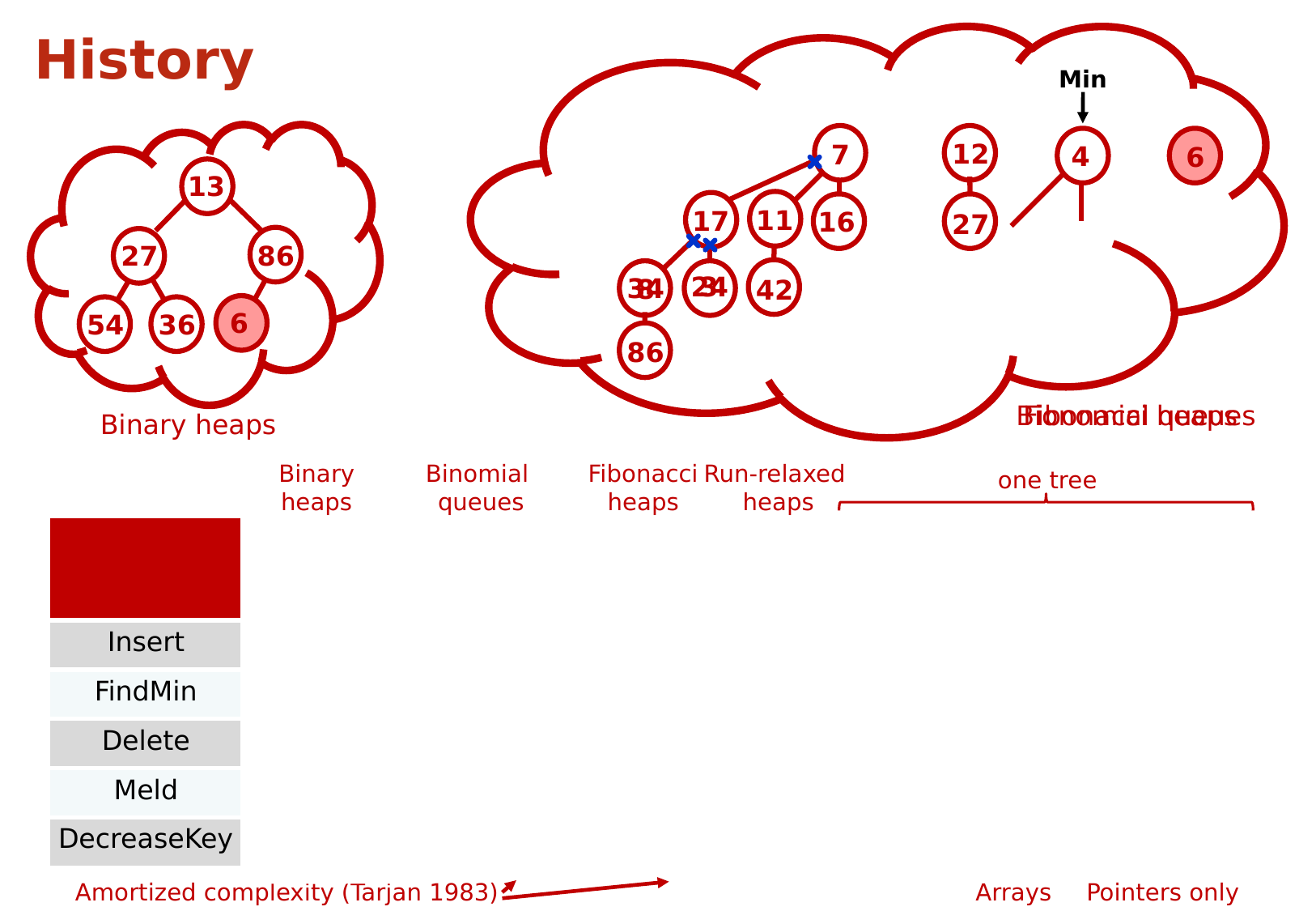

# History

Min

12

27
7
4
6

13

17

11
16

27
86

3
24
34
8
42

6
54
36

86
Bionomial queues
Fibonacci heaps
Binary heaps
Binary
heaps
Binomial
queues
Fibonacci
heaps
Run-relaxed
heaps
one tree

|  | Williams 1964 | Vuillemin 1978 |  | Fredman Tarjan 1984 |  | Driscoll et al. 1988 | Brodal 1995 | Brodal 1996 | STOC 2012 |
| --- | --- | --- | --- | --- | --- | --- | --- | --- | --- |
| Insert | log n | log n | 1 | 1 | 1 | 1 | 1 | 1 | 1 |
| FindMin | 1 | 1 | 1 | 1 | 1 | 1 | 1 | 1 | 1 |
| Delete | log n | log n | log n | n | log n | log n | log n | log n | log n |
| Meld | - | log n | 1 | 1 | 1 | log n | 1 | 1 | 1 |
| DecreaseKey | log n | log n | log n | n | 1 | 1 | log n | 1 | 1 |
Amortized complexity (Tarjan 1983)
Arrays
Pointers only